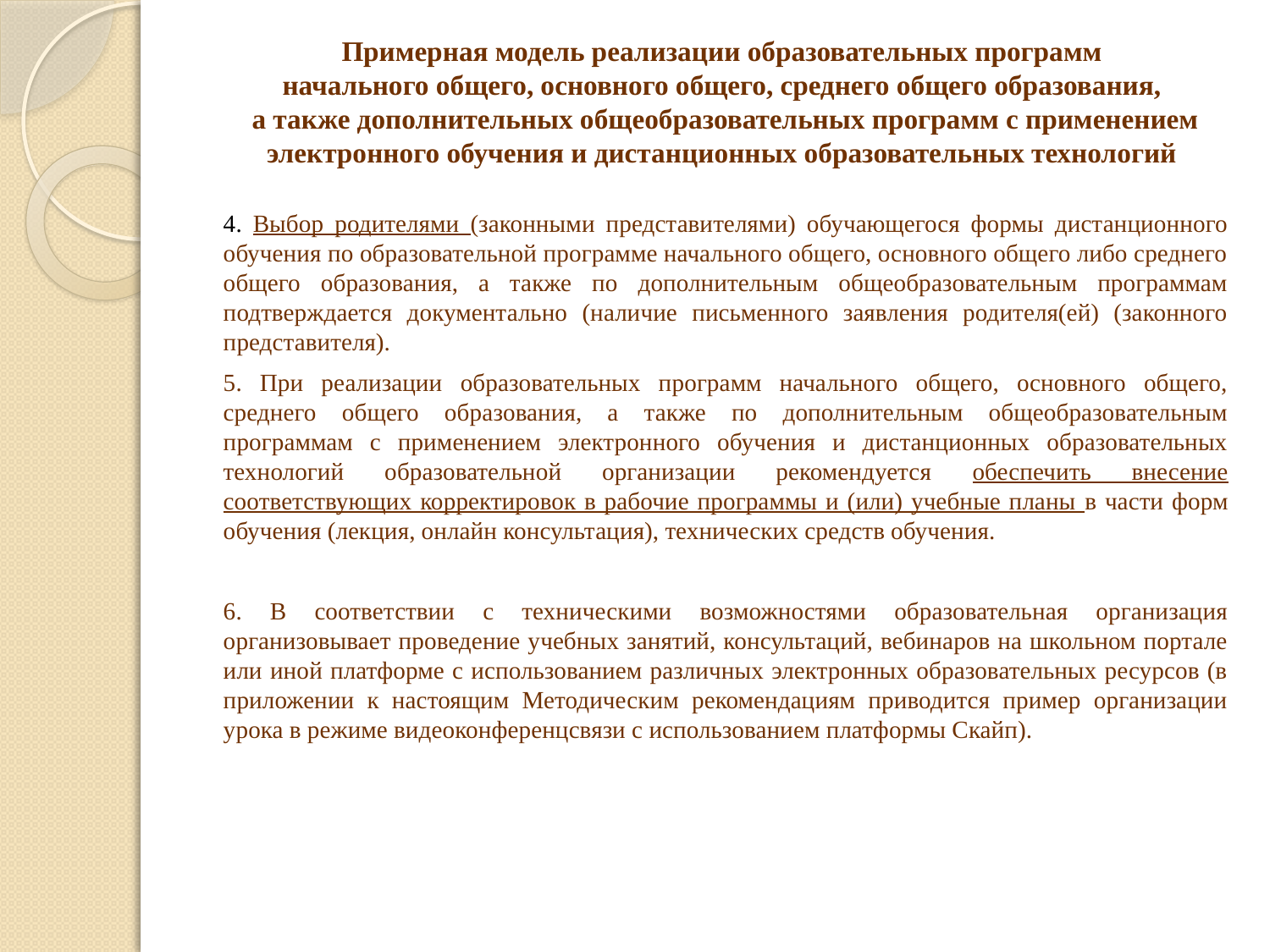

# Примерная модель реализации образовательных программ начального общего, основного общего, среднего общего образования, а также дополнительных общеобразовательных программ с применением электронного обучения и дистанционных образовательных технологий
4. Выбор родителями (законными представителями) обучающегося формы дистанционного обучения по образовательной программе начального общего, основного общего либо среднего общего образования, а также по дополнительным общеобразовательным программам подтверждается документально (наличие письменного заявления родителя(ей) (законного представителя).
5. При реализации образовательных программ начального общего, основного общего, среднего общего образования, а также по дополнительным общеобразовательным программам с применением электронного обучения и дистанционных образовательных технологий образовательной организации рекомендуется обеспечить внесение соответствующих корректировок в рабочие программы и (или) учебные планы в части форм обучения (лекция, онлайн консультация), технических средств обучения.

6. В соответствии с техническими возможностями образовательная организация организовывает проведение учебных занятий, консультаций, вебинаров на школьном портале или иной платформе с использованием различных электронных образовательных ресурсов (в приложении к настоящим Методическим рекомендациям приводится пример организации урока в режиме видеоконференцсвязи с использованием платформы Скайп).